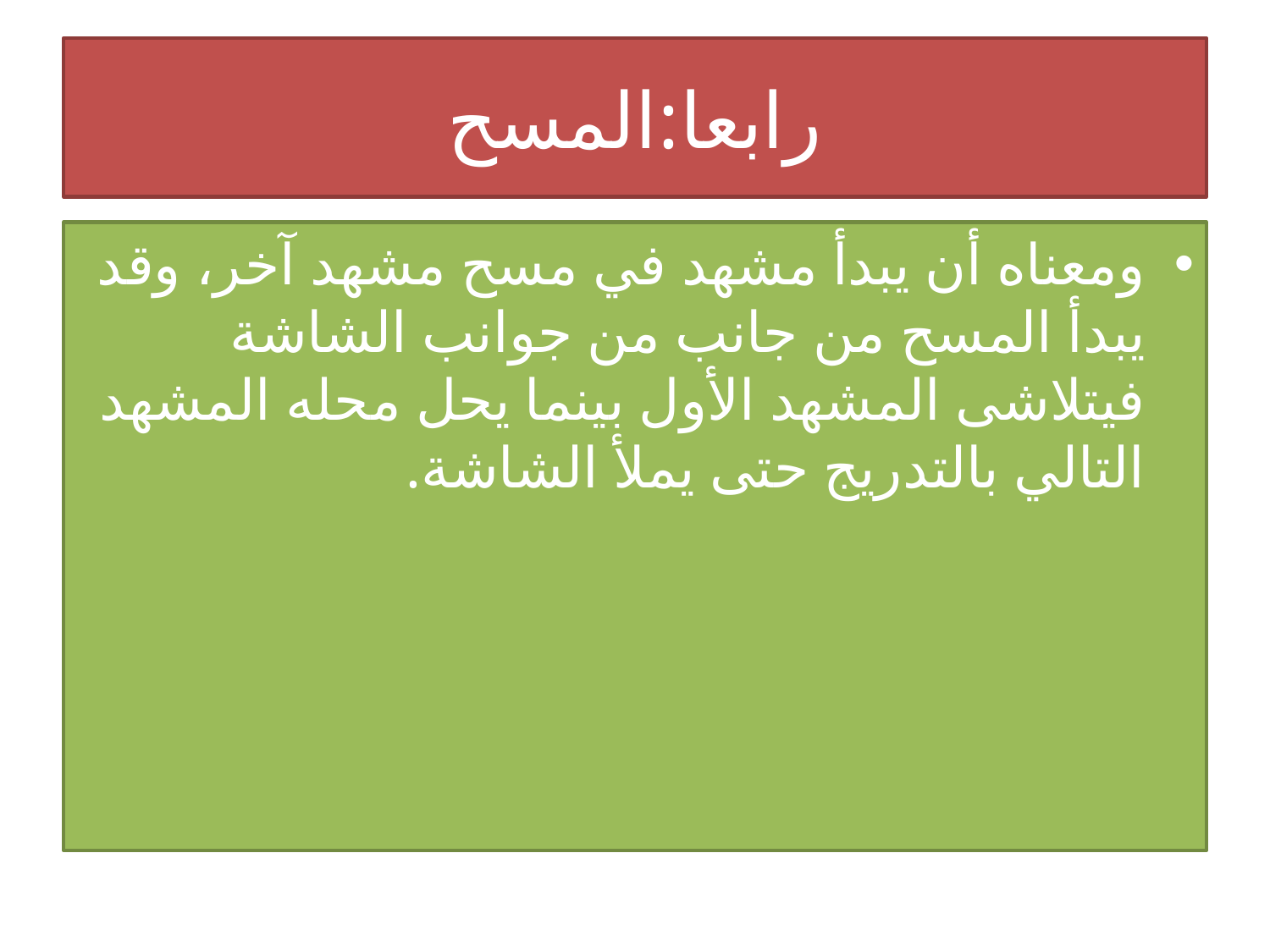

# رابعا:المسح
ومعناه أن يبدأ مشهد في مسح مشهد آخر، وقد يبدأ المسح من جانب من جوانب الشاشة فيتلاشى المشهد الأول بينما يحل محله المشهد التالي بالتدريج حتى يملأ الشاشة.